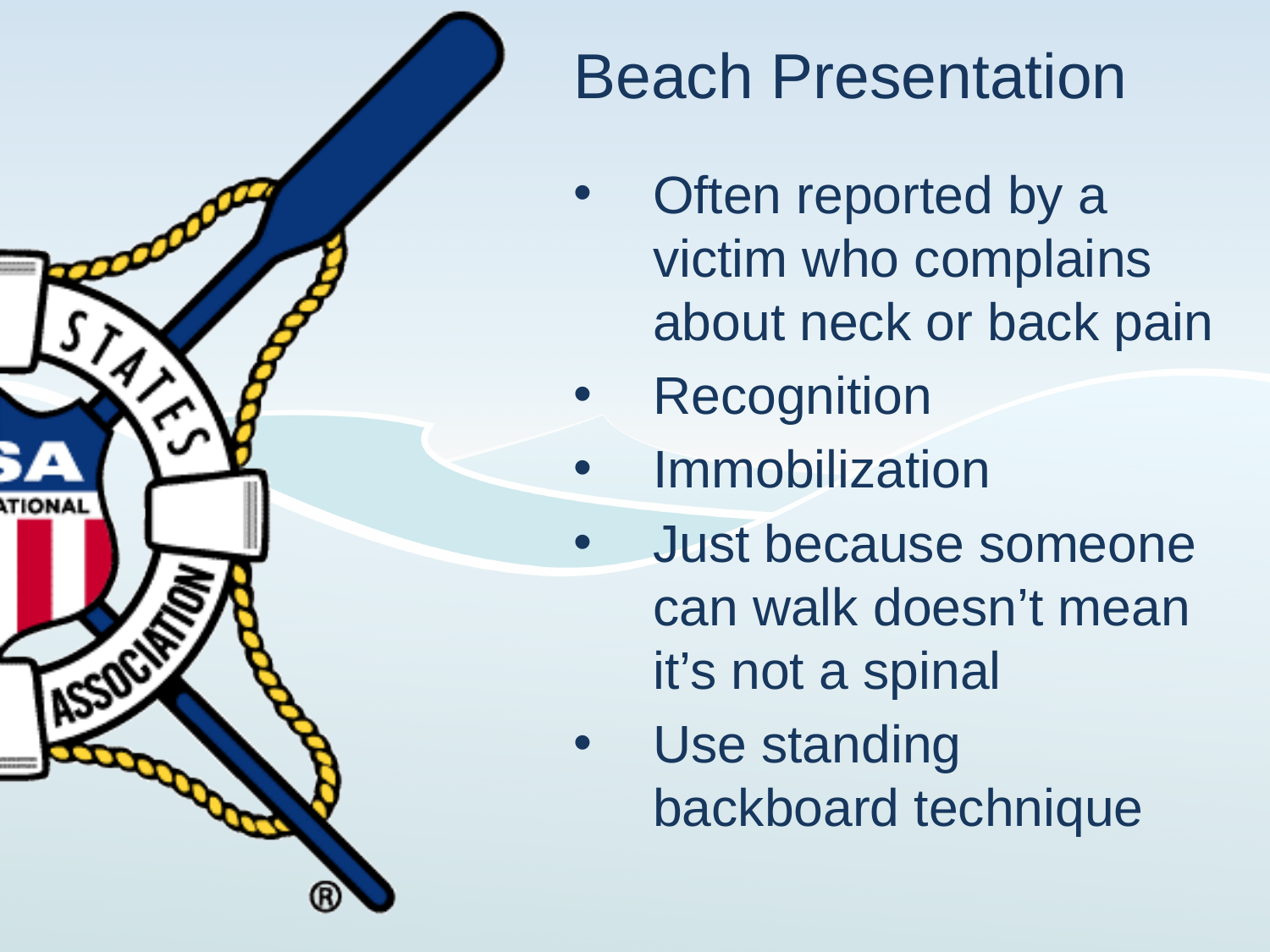

# Beach Presentation
Often reported by a victim who complains about neck or back pain
Recognition
Immobilization
Just because someone can walk doesn’t mean it’s not a spinal
Use standing backboard technique